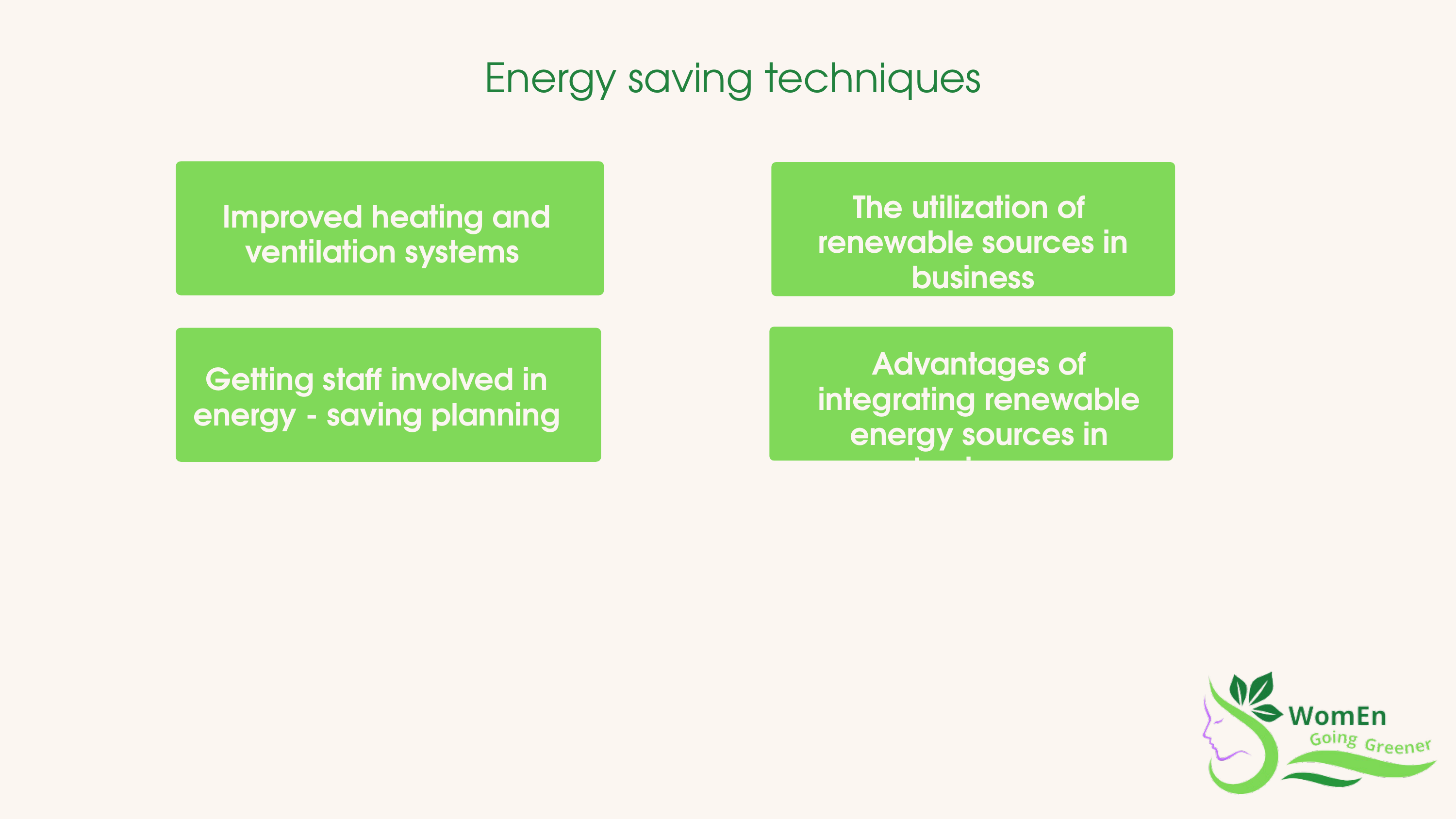

Energy saving techniques

The utilization of  renewable sources in business
Improved heating and ventilation systems

Advantages of integrating renewable energy sources in business

Getting staff involved in energy - saving planning
Advice on project monitoring  methodologies
Usefull info to be referred at any time
Instructions on managing project finances
Operational framework to maintain connections

Encoureages good finance management and best results